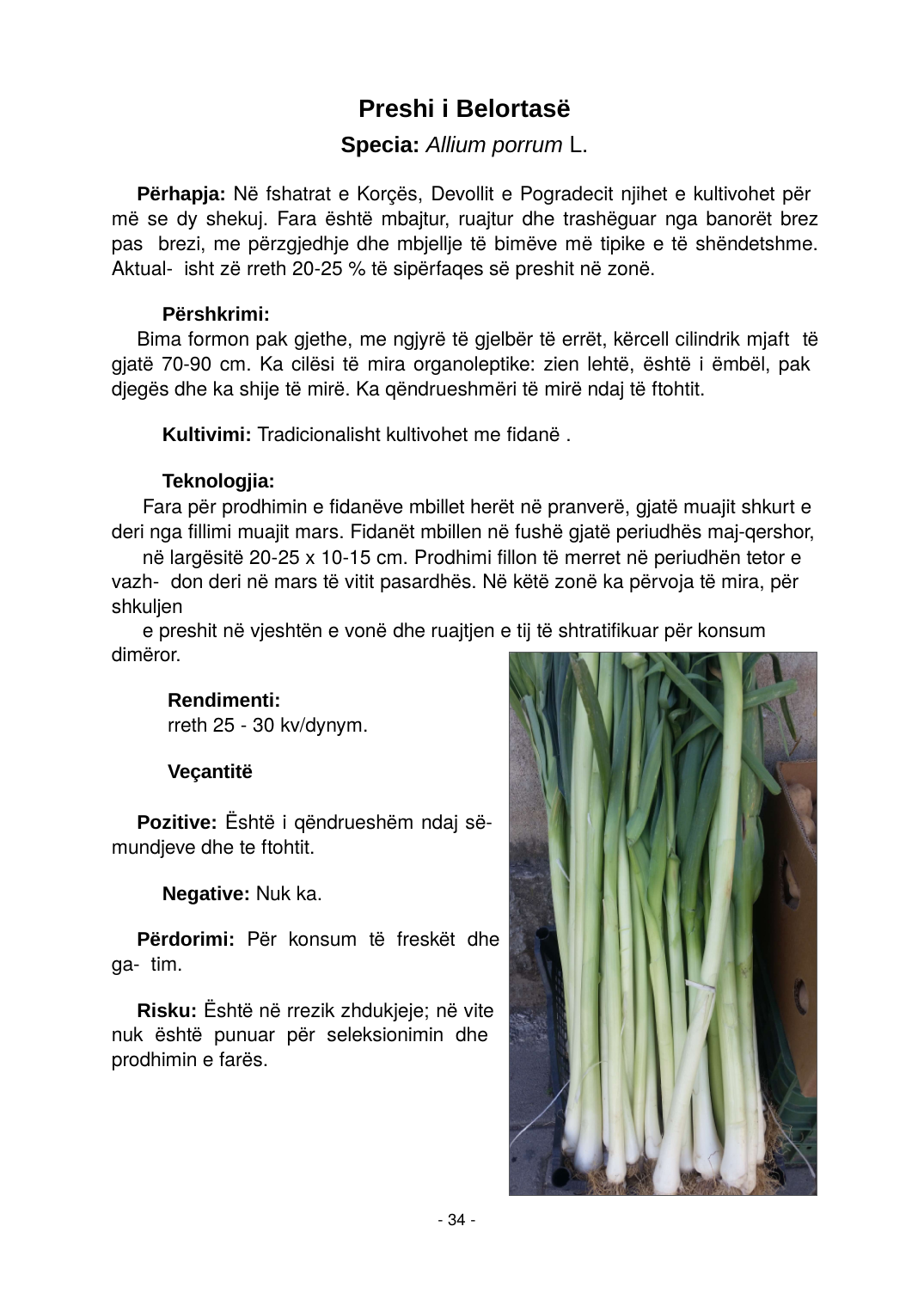

Preshi i Belortasë
Specia: Allium porrum L.

Përhapja: Në fshatrat e Korçës, Devollit e Pogradecit njihet e kultivohet për  më se dy shekuj. Fara është mbajtur, ruajtur dhe trashëguar nga banorët brez pas  brezi, me përzgjedhje dhe mbjellje të bimëve më tipike e të shëndetshme. Aktual-  isht zë rreth 20-25 % të sipërfaqes së preshit në zonë.

Përshkrimi:
Bima formon pak gjethe, me ngjyrë të gjelbër të errët, kërcell cilindrik mjaft  të gjatë 70-90 cm. Ka cilësi të mira organoleptike: zien lehtë, është i ëmbël, pak  djegës dhe ka shije të mirë. Ka qëndrueshmëri të mirë ndaj të ftohtit.

Kultivimi: Tradicionalisht kultivohet me ﬁdanë .

Teknologjia:
Fara për prodhimin e ﬁdanëve mbillet herët në pranverë, gjatë muajit shkurt e  deri nga ﬁllimi muajit mars. Fidanët mbillen në fushë gjatë periudhës maj-qershor,
në largësitë 20-25 x 10-15 cm. Prodhimi ﬁllon të merret në periudhën tetor e vazh-  don deri në mars të vitit pasardhës. Në këtë zonë ka përvoja të mira, për shkuljen
e preshit në vjeshtën e vonë dhe ruajtjen e tij të shtratiﬁkuar për konsum dimëror.

Rendimenti:
rreth 25 - 30 kv/dynym.

Veçantitë

Pozitive: Është i qëndrueshëm ndaj së-  mundjeve dhe te ftohtit.

Negative: Nuk ka.

Përdorimi: Për konsum të freskët dhe ga-  tim.

Risku: Është në rrezik zhdukjeje; në vite  nuk është punuar për seleksionimin dhe  prodhimin e farës.

- 34 -